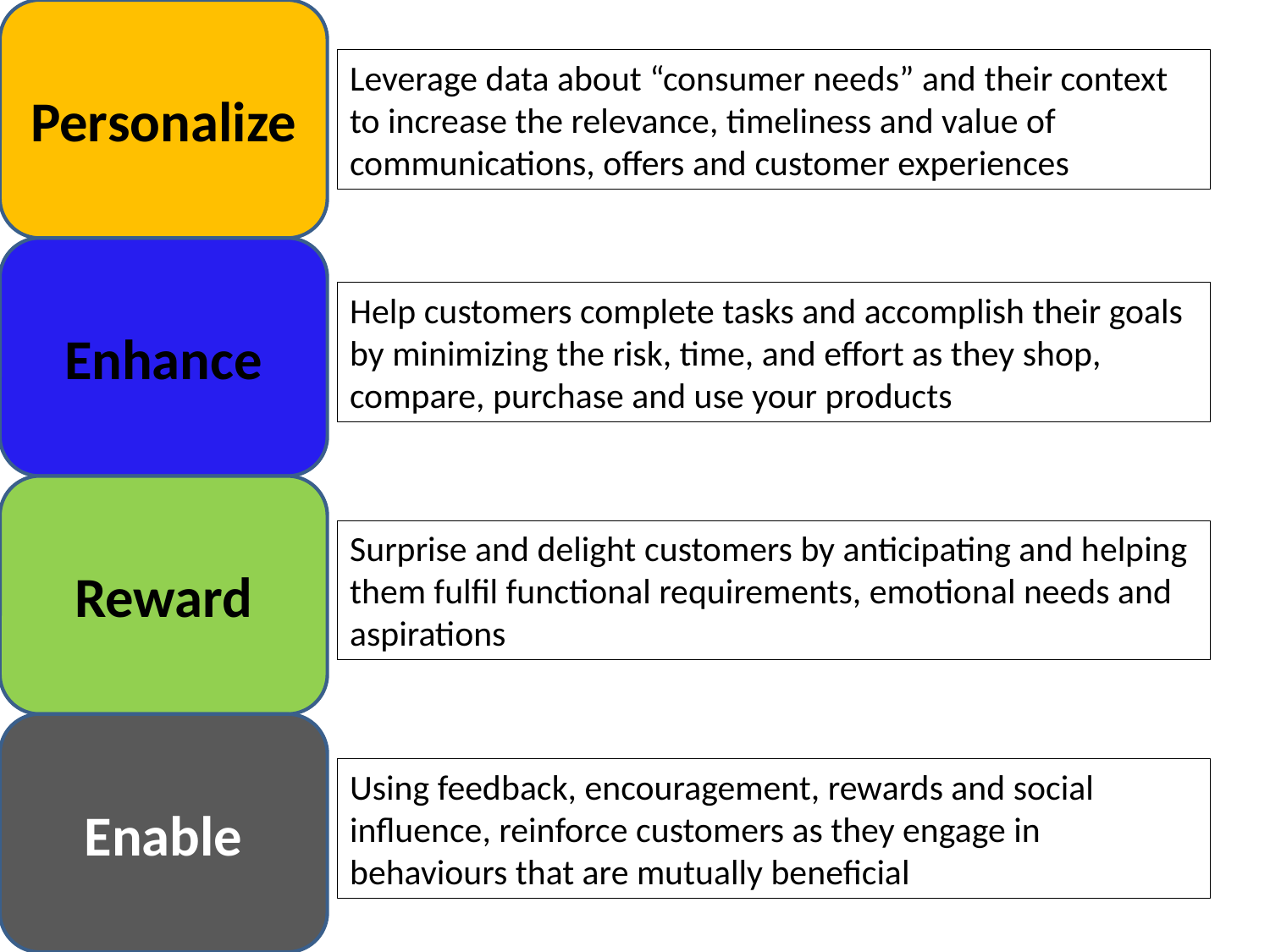

Personalize
Leverage data about “consumer needs” and their context to increase the relevance, timeliness and value of communications, offers and customer experiences
Help customers complete tasks and accomplish their goals by minimizing the risk, time, and effort as they shop, compare, purchase and use your products
Surprise and delight customers by anticipating and helping them fulfil functional requirements, emotional needs and aspirations
Using feedback, encouragement, rewards and social influence, reinforce customers as they engage in behaviours that are mutually beneficial
Enhance
Reward
Enable